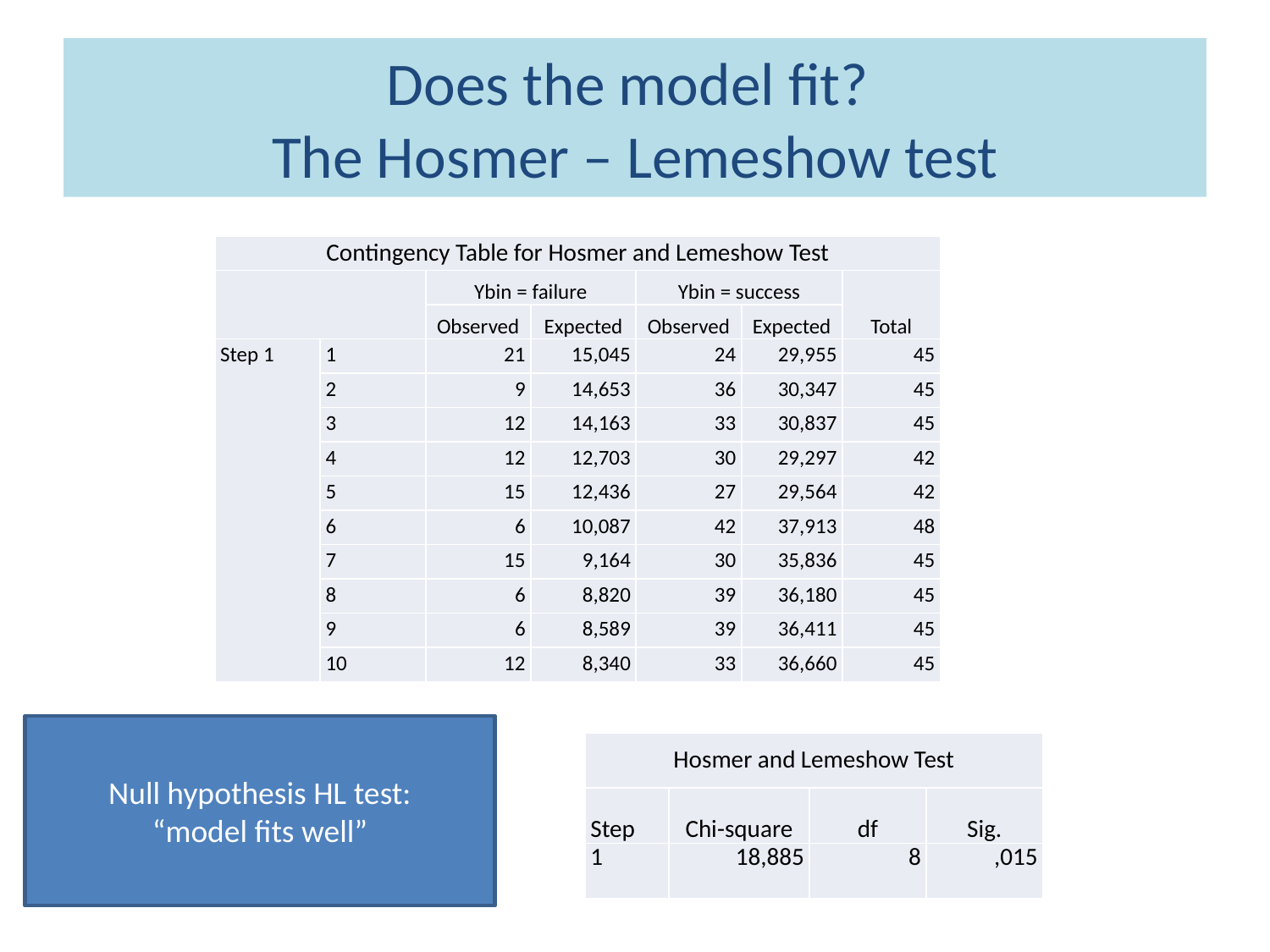

# Does the model fit? The Hosmer – Lemeshow test

| Contingency Table for Hosmer and Lemeshow Test |  |  |  |  |  |  |
| --- | --- | --- | --- | --- | --- | --- |
|  |  | Ybin = failure |  | Ybin = success |  | Total |
|  |  | Observed | Expected | Observed | Expected |  |
| Step 1 | 1 | 21 | 15,045 | 24 | 29,955 | 45 |
|  | 2 | 9 | 14,653 | 36 | 30,347 | 45 |
|  | 3 | 12 | 14,163 | 33 | 30,837 | 45 |
|  | 4 | 12 | 12,703 | 30 | 29,297 | 42 |
|  | 5 | 15 | 12,436 | 27 | 29,564 | 42 |
|  | 6 | 6 | 10,087 | 42 | 37,913 | 48 |
|  | 7 | 15 | 9,164 | 30 | 35,836 | 45 |
|  | 8 | 6 | 8,820 | 39 | 36,180 | 45 |
|  | 9 | 6 | 8,589 | 39 | 36,411 | 45 |
|  | 10 | 12 | 8,340 | 33 | 36,660 | 45 |

Null hypothesis HL test:
“model fits well”
| Hosmer and Lemeshow Test |  |  |  |
| --- | --- | --- | --- |
| Step | Chi-square | df | Sig. |
| 1 | 18,885 | 8 | ,015 |